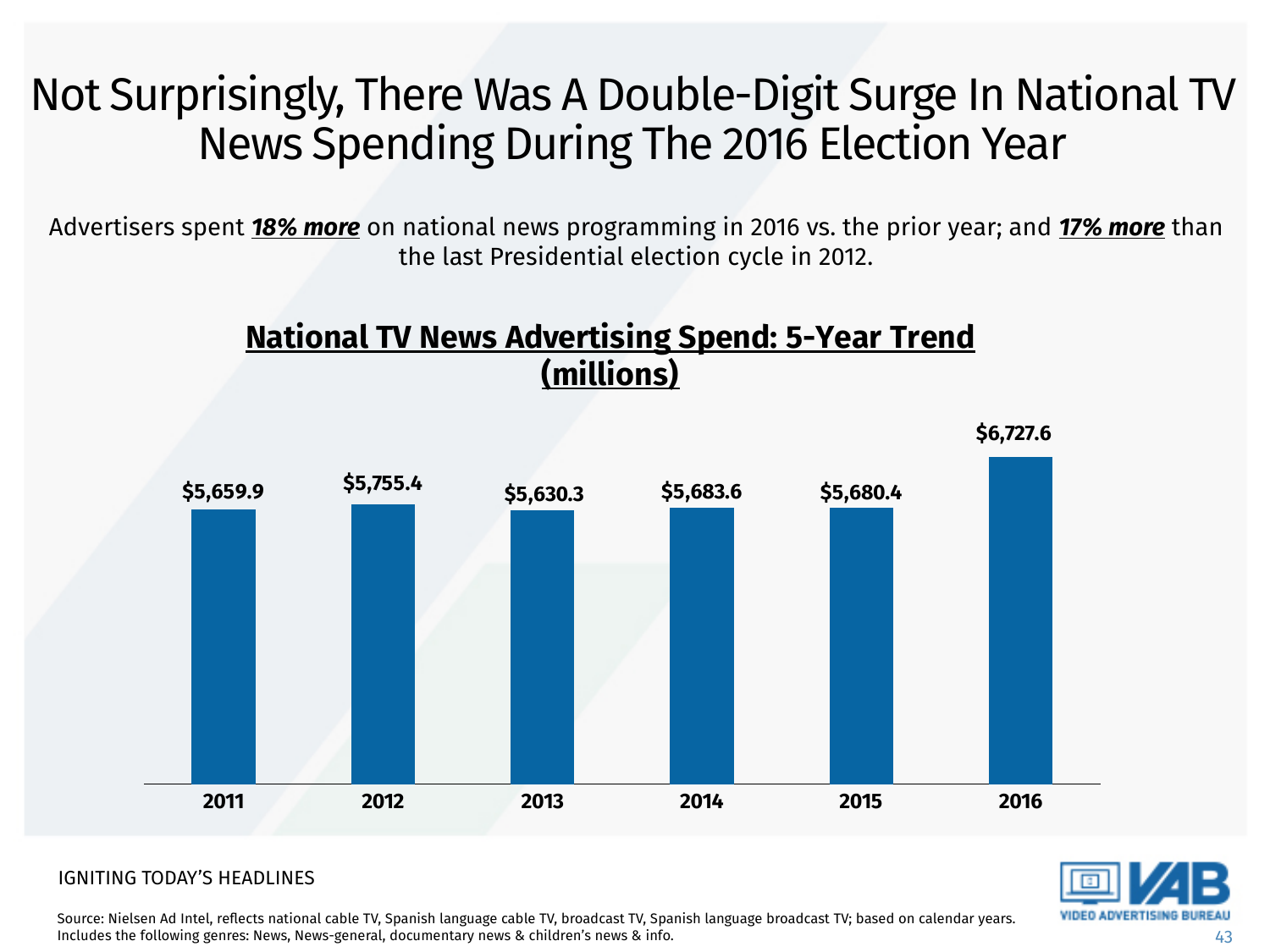

# Not Surprisingly, There Was A Double-Digit Surge In National TV News Spending During The 2016 Election Year
Advertisers spent 18% more on national news programming in 2016 vs. the prior year; and 17% more than the last Presidential election cycle in 2012.

### Chart: National TV News Advertising Spend: 5-Year Trend
(millions)

| Category | $$$ |
|---|---|
| 2011 | 5659.8943 |
| 2012 | 5755.3748 |
| 2013 | 5630.3341 |
| 2014 | 5683.6372 |
| 2015 | 5680.3751 |
| 2016 | 6727.5925 |
Igniting today’s headlines
Source: Nielsen Ad Intel, reflects national cable TV, Spanish language cable TV, broadcast TV, Spanish language broadcast TV; based on calendar years. Includes the following genres: News, News-general, documentary news & children’s news & info.